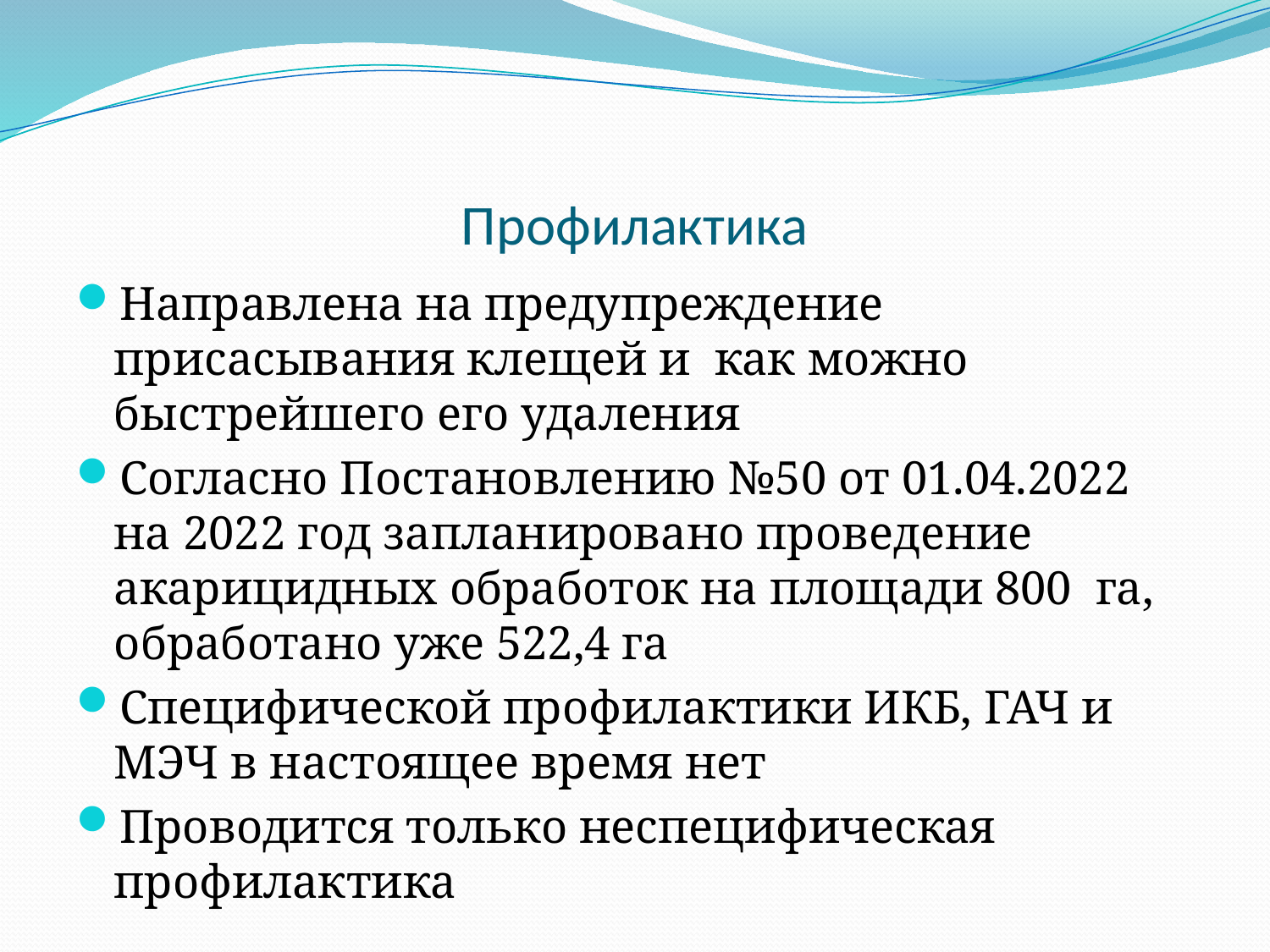

# Профилактика
Направлена на предупреждение присасывания клещей и  как можно быстрейшего его удаления
Согласно Постановлению №50 от 01.04.2022 на 2022 год запланировано проведение акарицидных обработок на площади 800  га, обработано уже 522,4 га
Специфической профилактики ИКБ, ГАЧ и МЭЧ в настоящее время нет
Проводится только неспецифическая профилактика